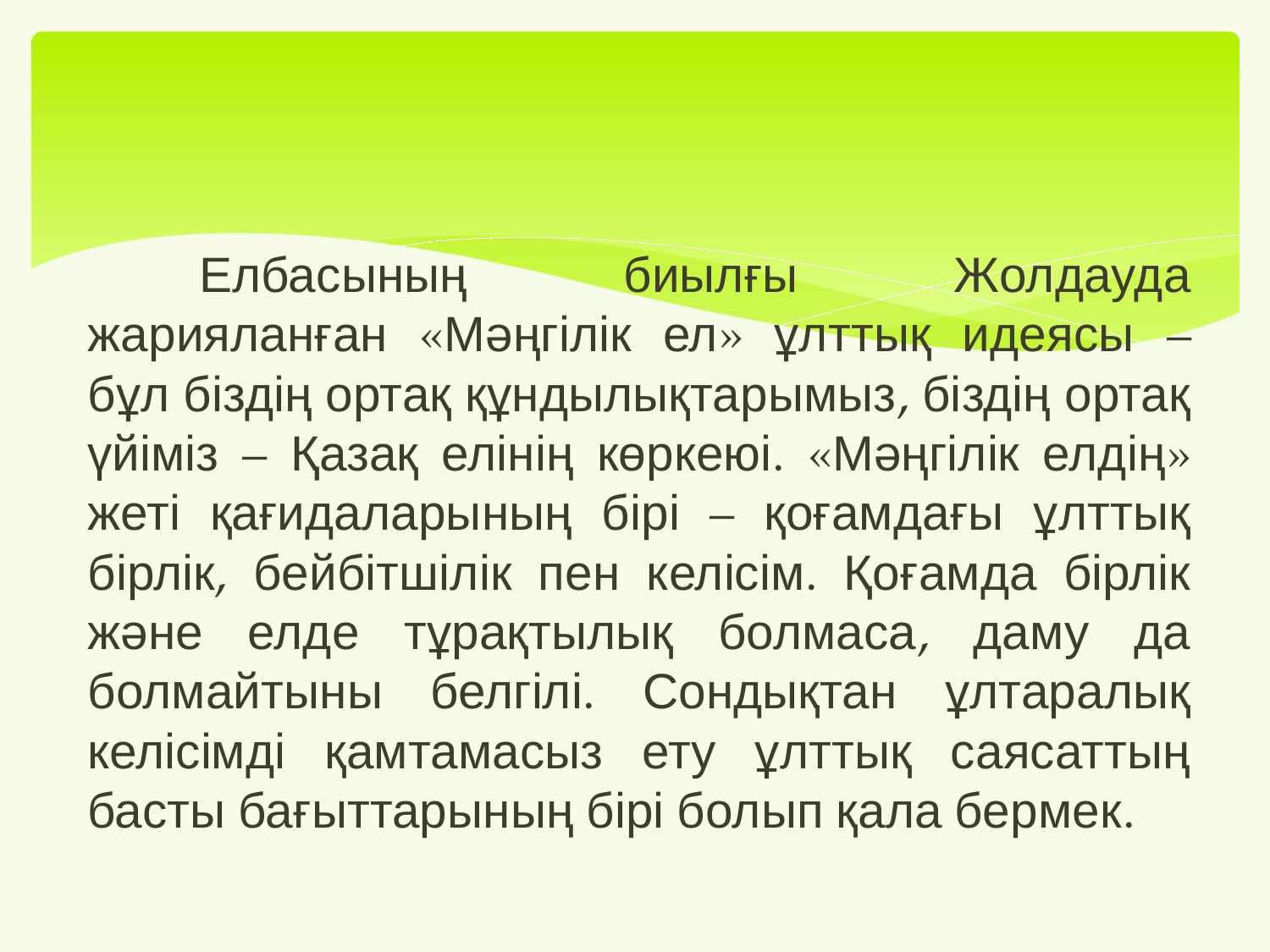

#
	Елбасының биылғы Жолдауда жарияланған «Мәңгілік ел» ұлттық идеясы – бұл біздің ортақ құндылықтарымыз, біздің ортақ үйіміз – Қазақ елінің көркеюі. «Мәңгілік елдің» жеті қағидаларының бірі – қоғамдағы ұлттық бірлік, бейбітшілік пен келісім. Қоғамда бірлік және елде тұрақтылық болмаса, даму да болмайтыны белгілі. Сондықтан ұлтаралық келісімді қамтамасыз ету ұлттық саясаттың басты бағыттарының бірі болып қала бермек.